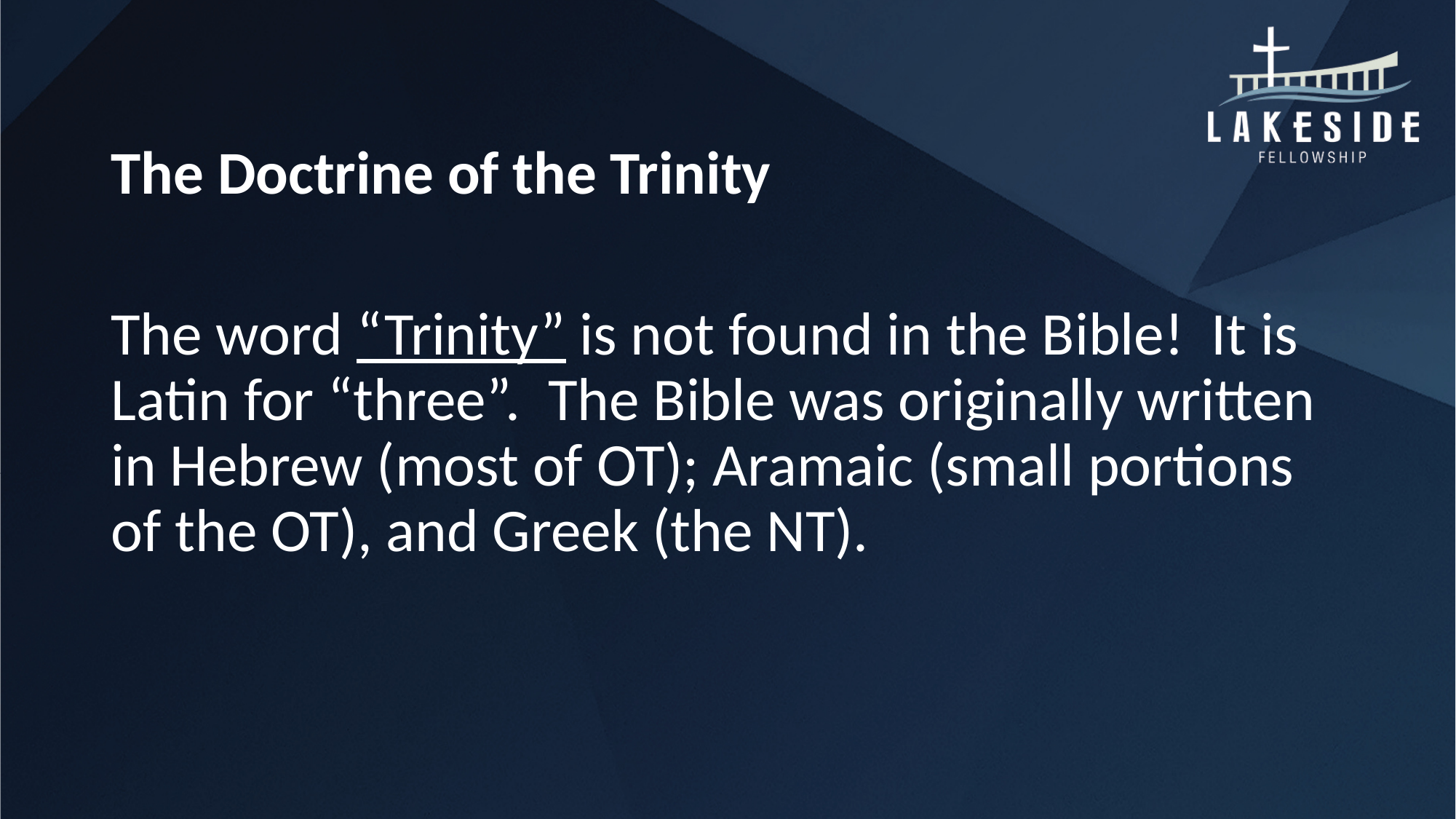

#
The Doctrine of the Trinity

The word “Trinity” is not found in the Bible!  It is Latin for “three”.  The Bible was originally written in Hebrew (most of OT); Aramaic (small portions of the OT), and Greek (the NT).